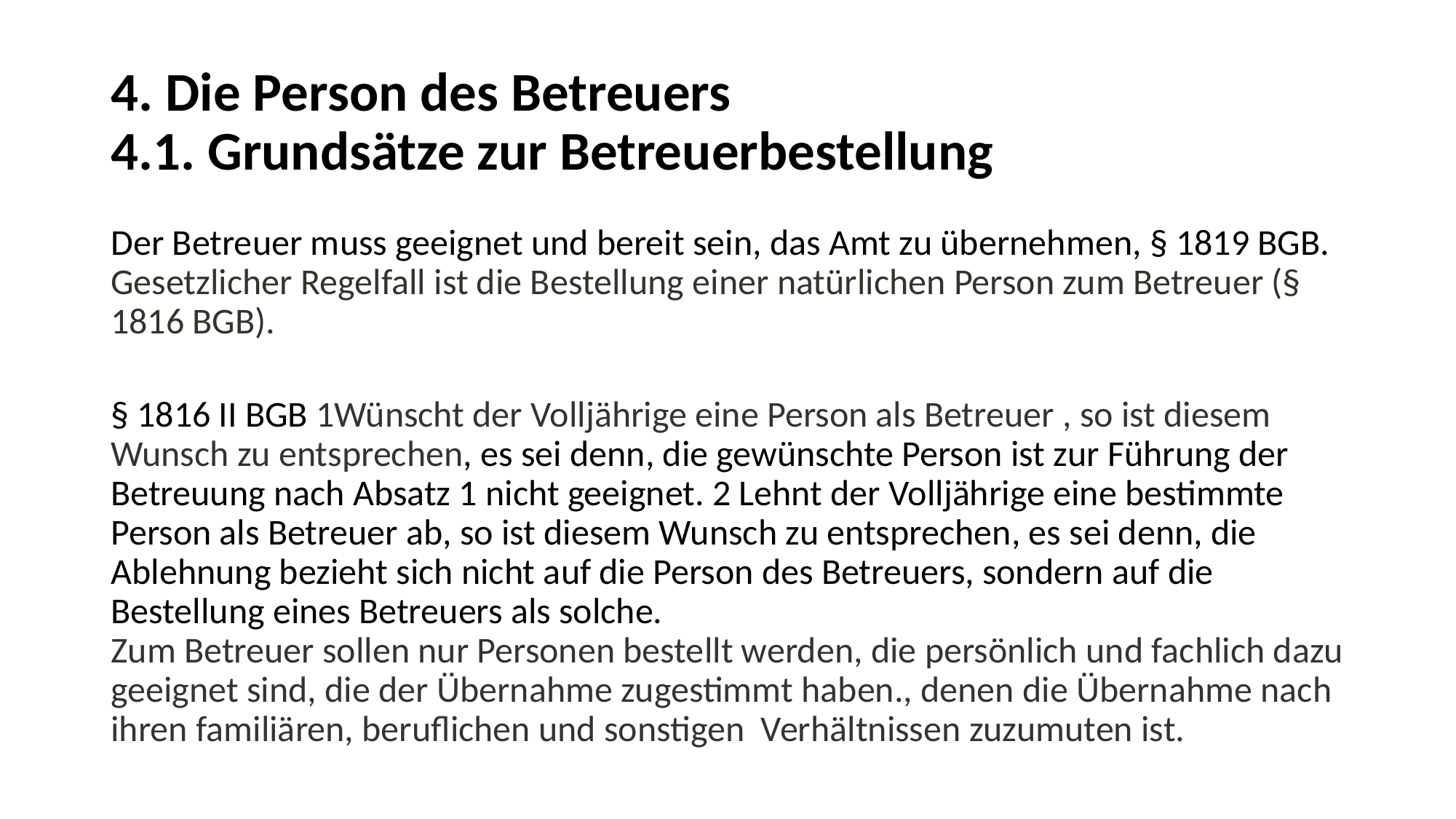

# 4. Die Person des Betreuers 4.1. Grundsätze zur Betreuerbestellung
Der Betreuer muss geeignet und bereit sein, das Amt zu übernehmen, § 1819 BGB.
Gesetzlicher Regelfall ist die Bestellung einer natürlichen Person zum Betreuer (§ 1816 BGB).
§ 1816 II BGB 1Wünscht der Volljährige eine Person als Betreuer , so ist diesem Wunsch zu entsprechen, es sei denn, die gewünschte Person ist zur Führung der Betreuung nach Absatz 1 nicht geeignet. 2 Lehnt der Volljährige eine bestimmte Person als Betreuer ab, so ist diesem Wunsch zu entsprechen, es sei denn, die Ablehnung bezieht sich nicht auf die Person des Betreuers, sondern auf die Bestellung eines Betreuers als solche.
Zum Betreuer sollen nur Personen bestellt werden, die persönlich und fachlich dazu geeignet sind, die der Übernahme zugestimmt haben., denen die Übernahme nach ihren familiären, beruflichen und sonstigen  Verhältnissen zuzumuten ist.